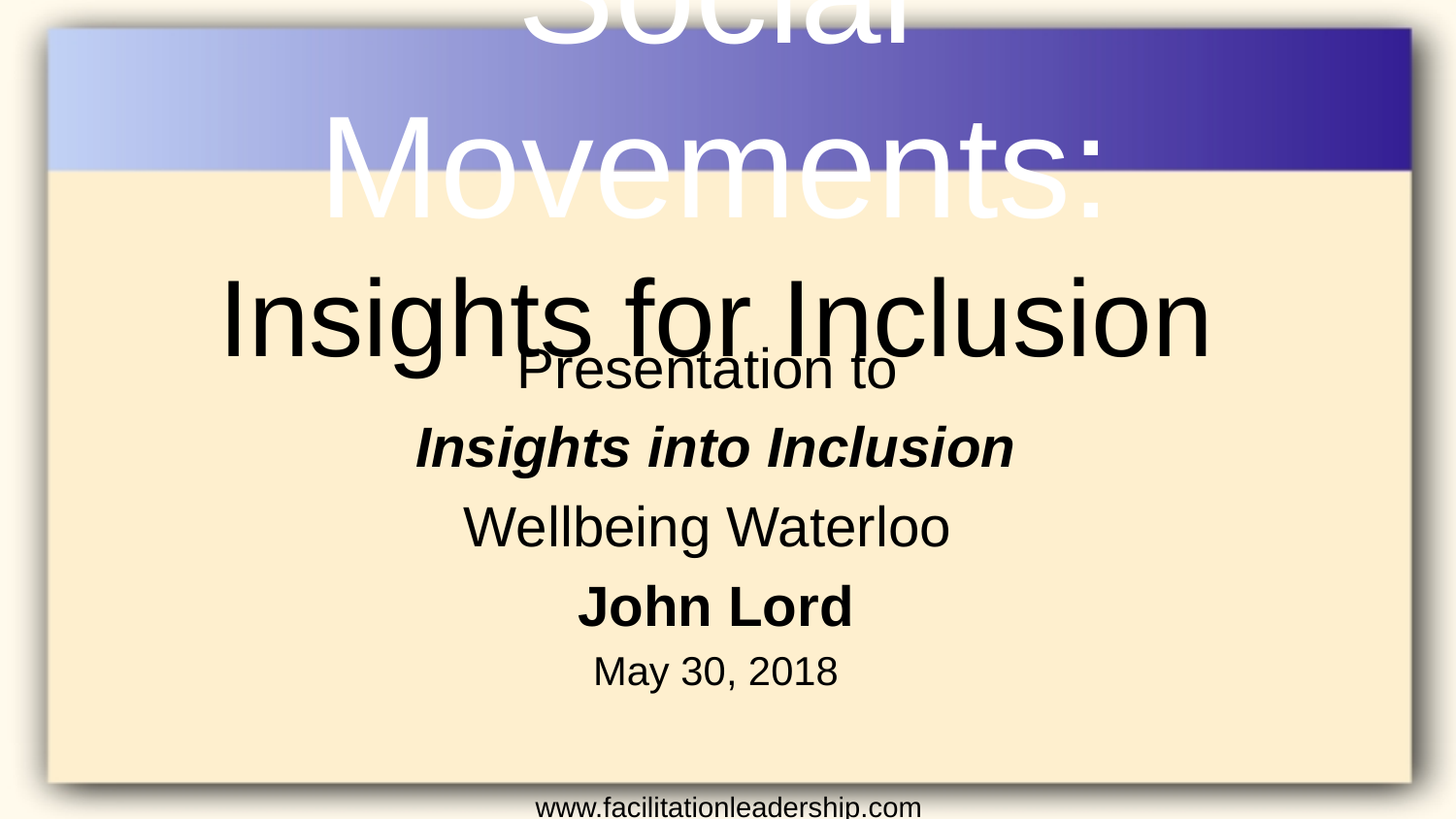

# Social Movements: Insights for Inclusion
Presentation to
Insights into Inclusion
Wellbeing Waterloo
John Lord
May 30, 2018

www.facilitationleadership.com